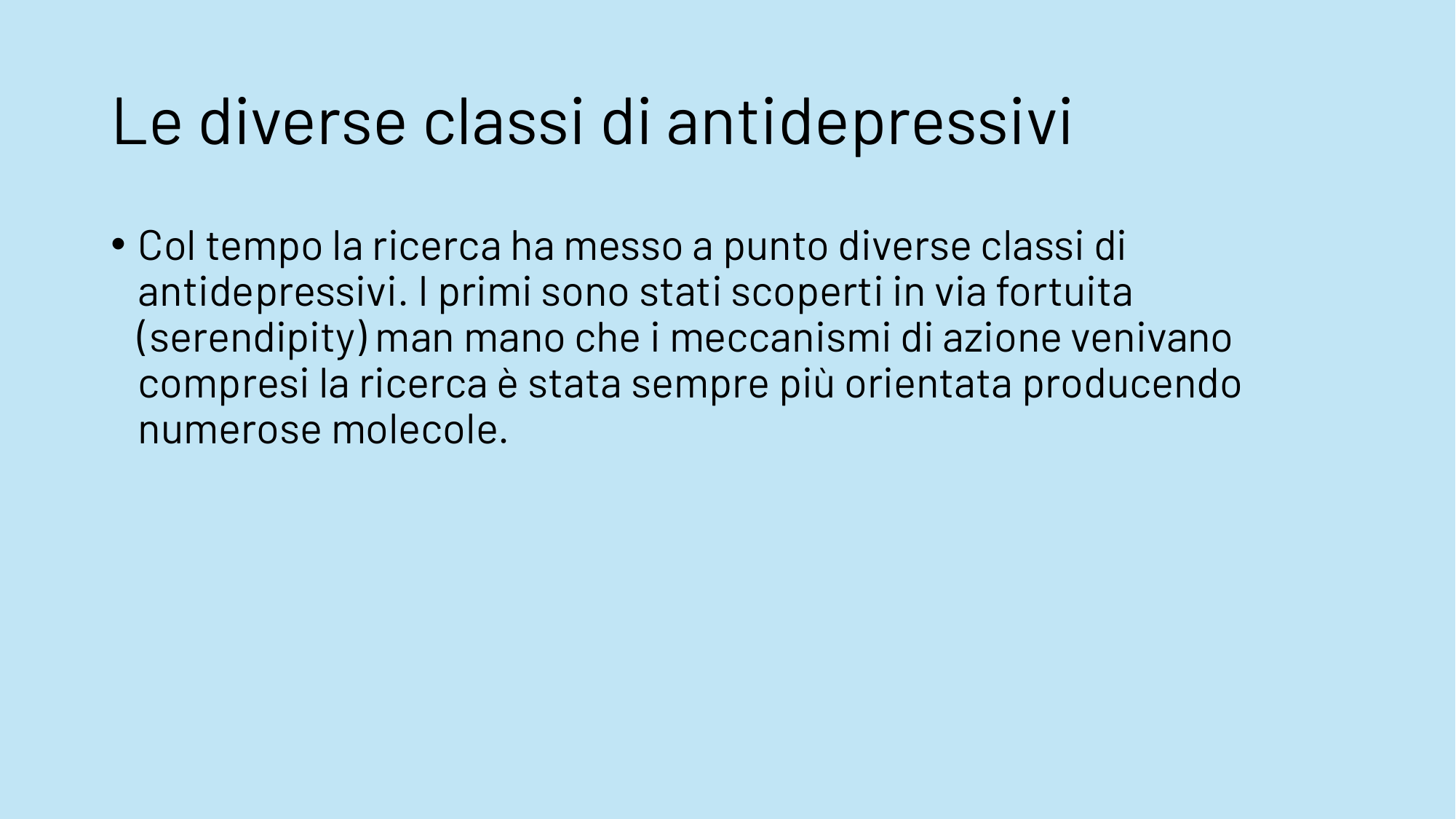

# Le diverse classi di antidepressivi
Col tempo la ricerca ha messo a punto diverse classi di antidepressivi. I primi sono stati scoperti in via fortuita (serendipity) man mano che i meccanismi di azione venivano compresi la ricerca è stata sempre più orientata producendo numerose molecole.